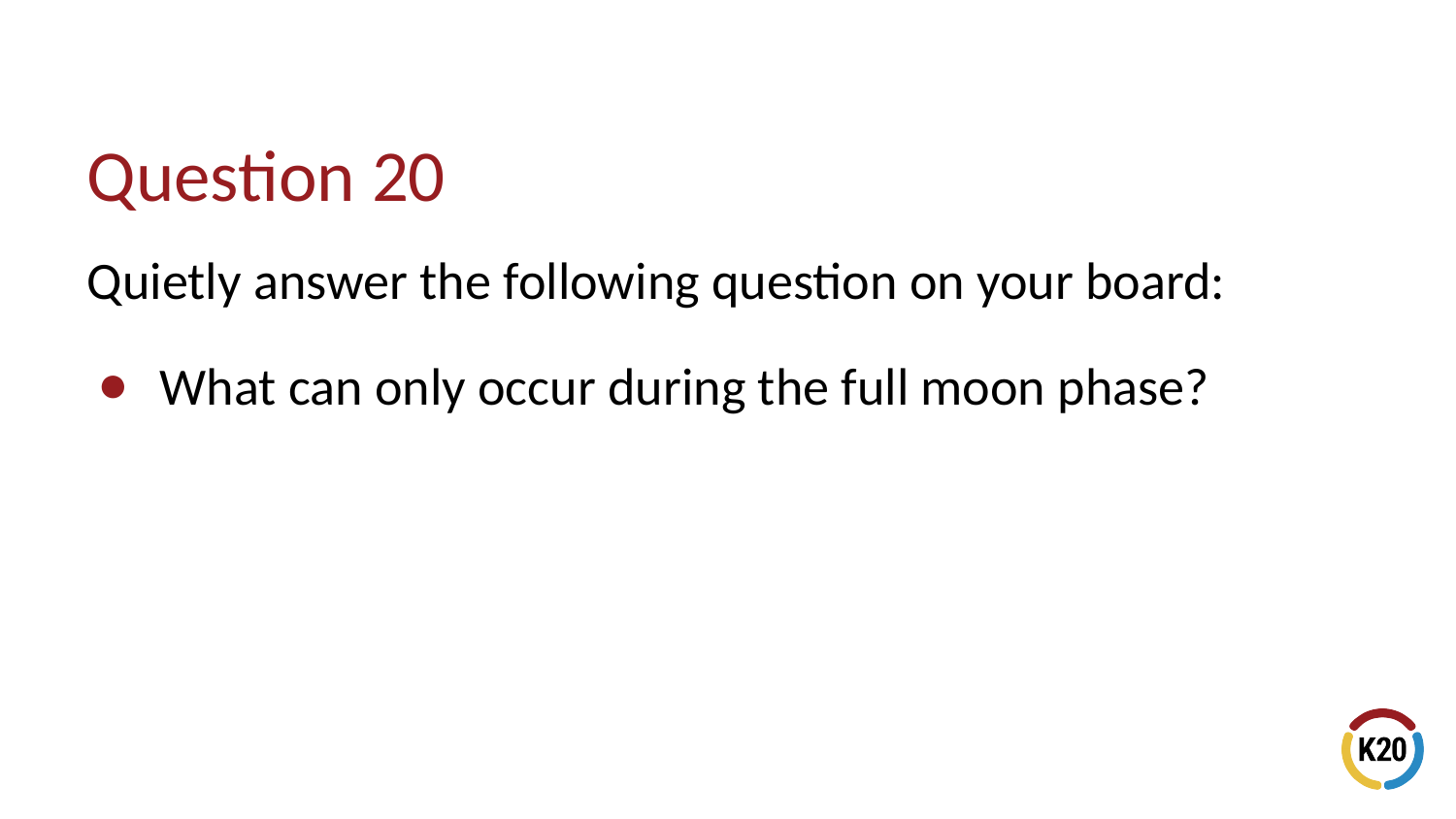

# Question 20
Quietly answer the following question on your board:
What can only occur during the full moon phase?